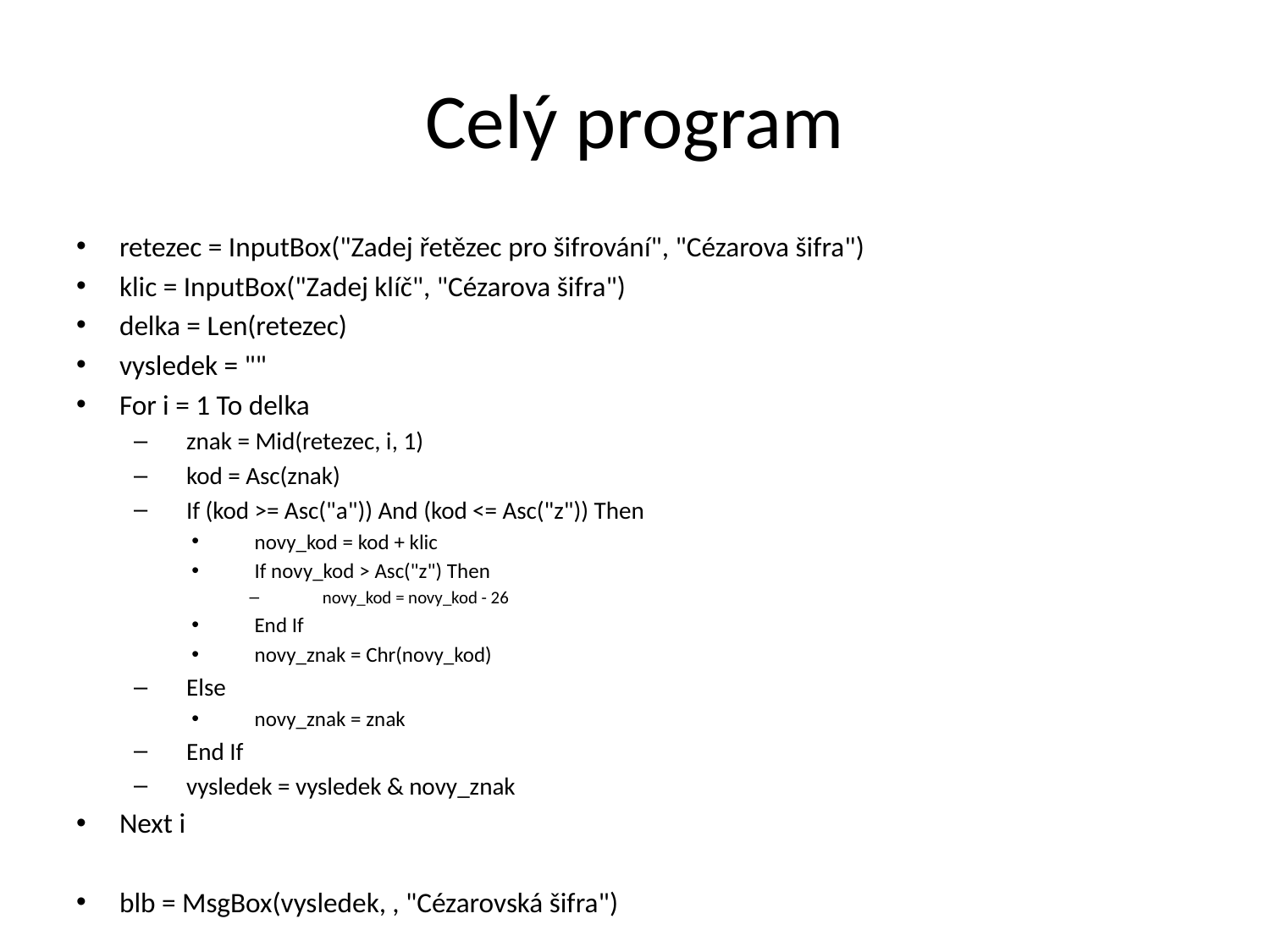

# Celý program
retezec = InputBox("Zadej řetězec pro šifrování", "Cézarova šifra")
klic = InputBox("Zadej klíč", "Cézarova šifra")
delka = Len(retezec)
vysledek = ""
For i = 1 To delka
   znak = Mid(retezec, i, 1)
   kod = Asc(znak)
   If (kod >= Asc("a")) And (kod <= Asc("z")) Then
       novy_kod = kod + klic
       If novy_kod > Asc("z") Then
           novy_kod = novy_kod - 26
       End If
       novy_znak = Chr(novy_kod)
   Else
       novy_znak = znak
   End If
   vysledek = vysledek & novy_znak
Next i

blb = MsgBox(vysledek, , "Cézarovská šifra")